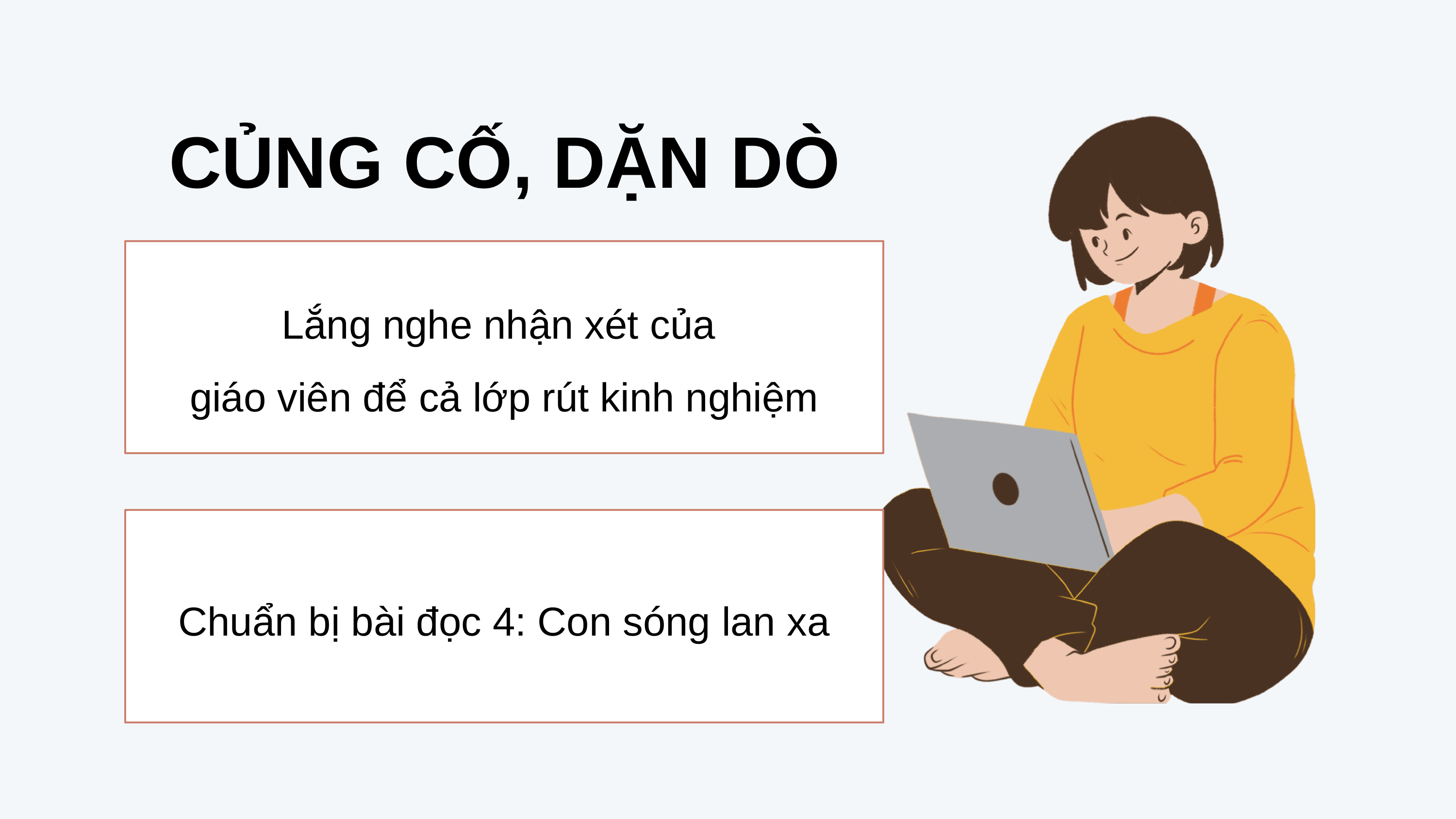

CỦNG CỐ, DẶN DÒ

Lắng nghe nhận xét của
giáo viên để cả lớp rút kinh nghiệm
Chuẩn bị bài đọc 4: Con sóng lan xa